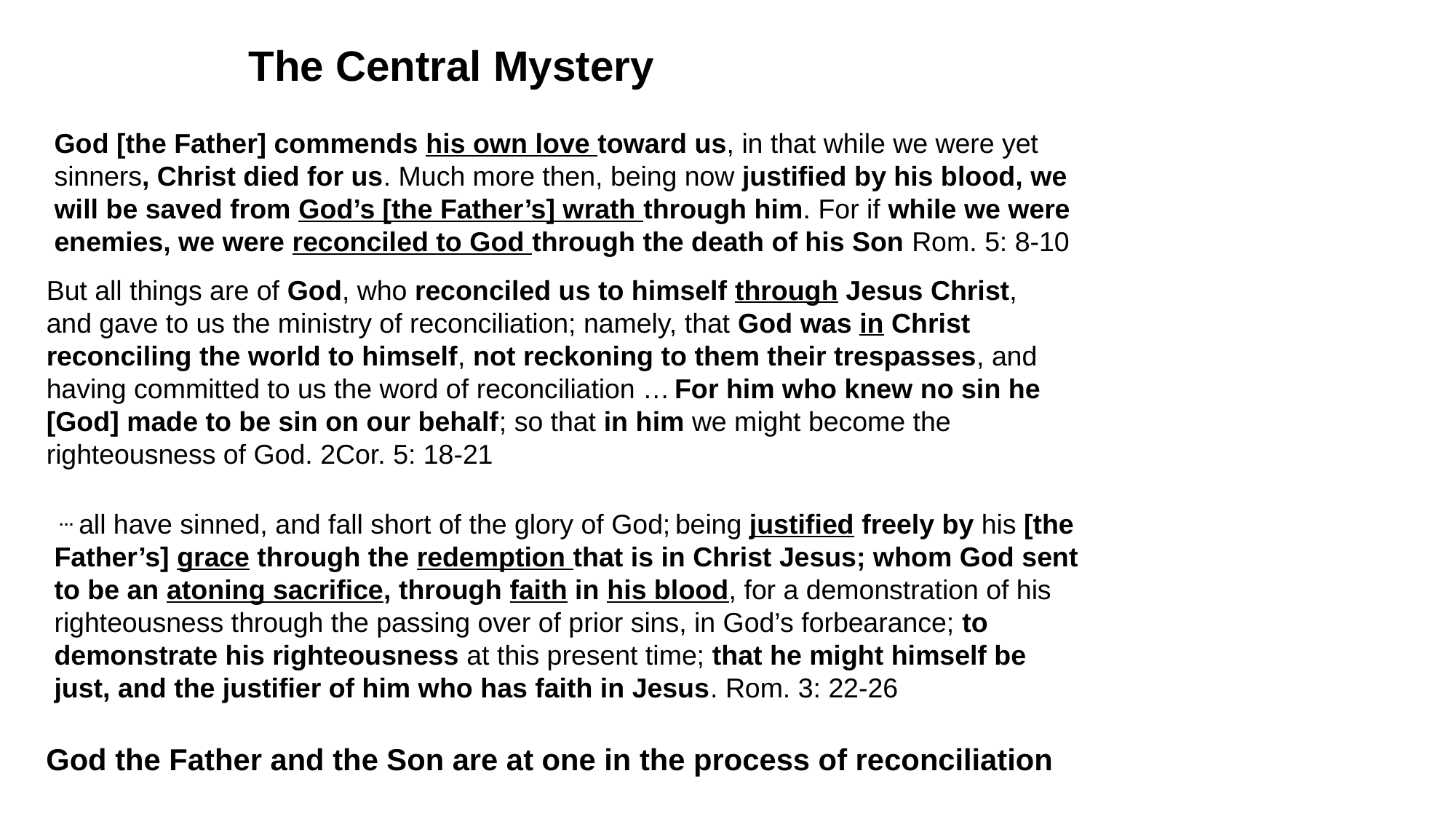

The Central Mystery
God [the Father] commends his own love toward us, in that while we were yet sinners, Christ died for us. Much more then, being now justified by his blood, we will be saved from God’s [the Father’s] wrath through him. For if while we were enemies, we were reconciled to God through the death of his Son Rom. 5: 8-10
But all things are of God, who reconciled us to himself through Jesus Christ, and gave to us the ministry of reconciliation; namely, that God was in Christ reconciling the world to himself, not reckoning to them their trespasses, and having committed to us the word of reconciliation … For him who knew no sin he [God] made to be sin on our behalf; so that in him we might become the righteousness of God. 2Cor. 5: 18-21
 … all have sinned, and fall short of the glory of God; being justified freely by his [the Father’s] grace through the redemption that is in Christ Jesus; whom God sent to be an atoning sacrifice, through faith in his blood, for a demonstration of his righteousness through the passing over of prior sins, in God’s forbearance; to demonstrate his righteousness at this present time; that he might himself be just, and the justifier of him who has faith in Jesus. Rom. 3: 22-26
God the Father and the Son are at one in the process of reconciliation